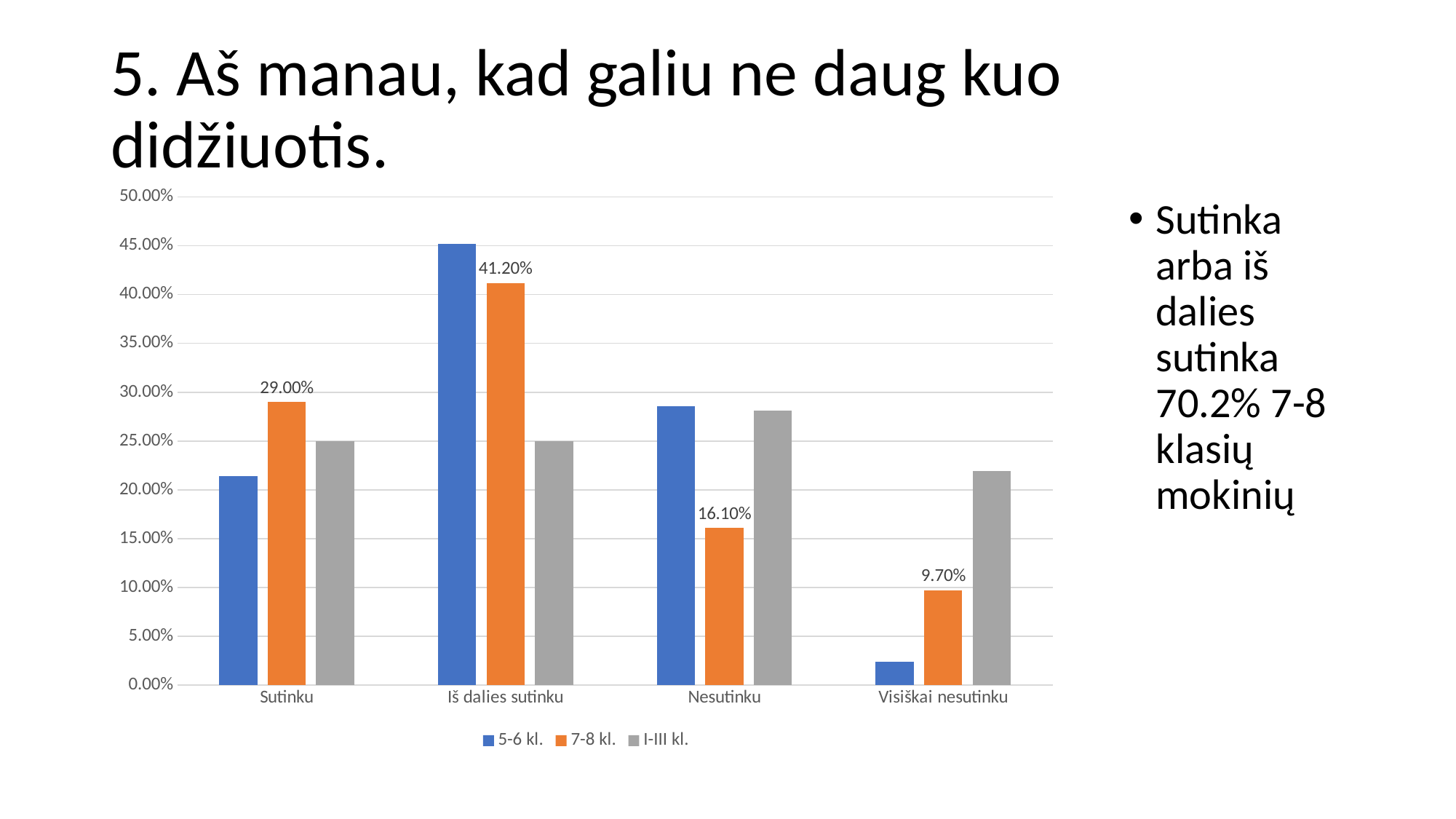

# 5. Aš manau, kad galiu ne daug kuo didžiuotis.

### Chart

| Category | 5-6 kl. | 7-8 kl. | I-III kl. |
|---|---|---|---|
| Sutinku | 0.214 | 0.29 | 0.25 |
| Iš dalies sutinku | 0.452 | 0.412 | 0.25 |
| Nesutinku | 0.286 | 0.161 | 0.281 |
| Visiškai nesutinku | 0.024 | 0.097 | 0.219 |
Sutinka arba iš dalies sutinka 70.2% 7-8 klasių mokinių